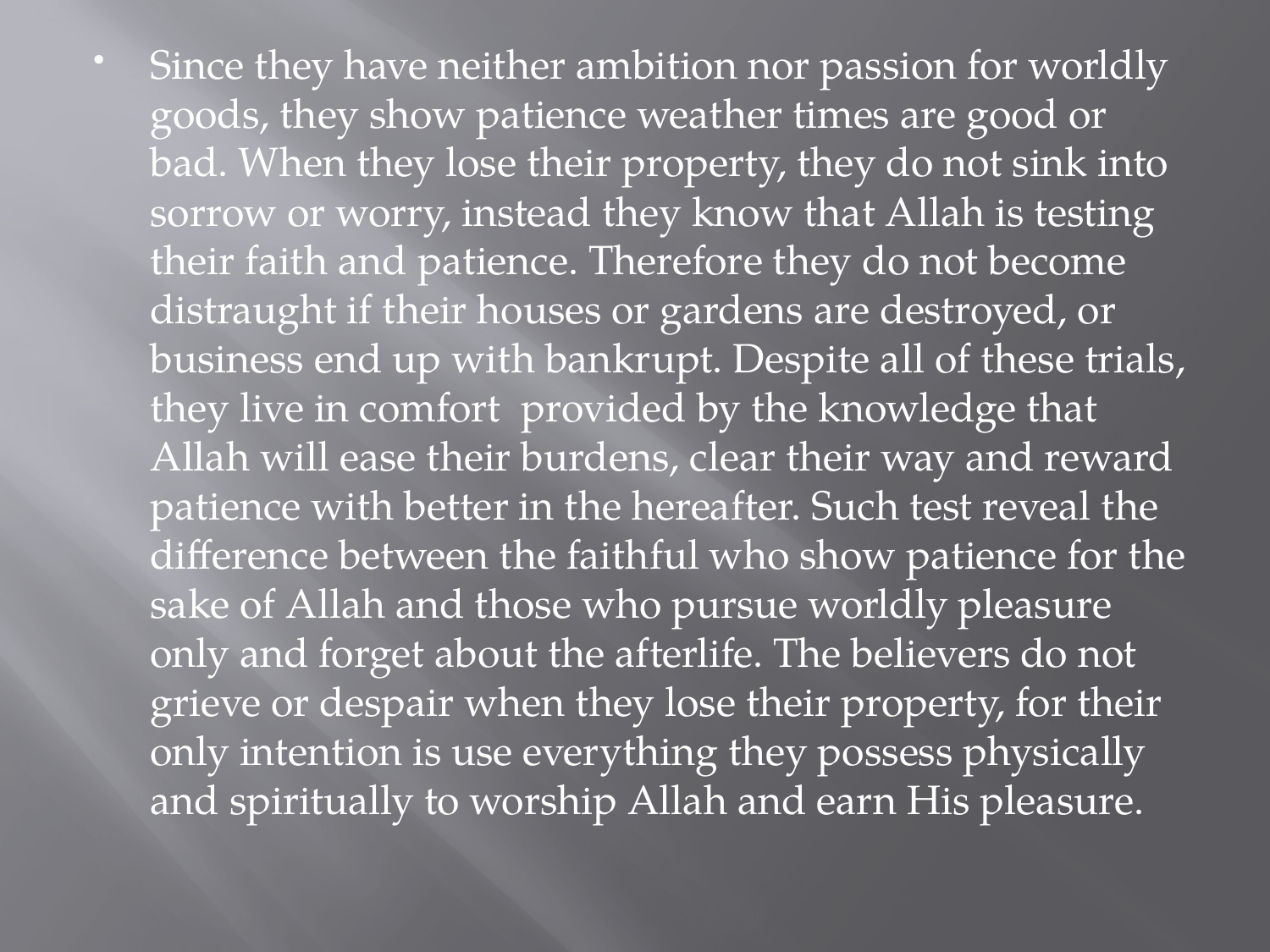

Since they have neither ambition nor passion for worldly goods, they show patience weather times are good or bad. When they lose their property, they do not sink into sorrow or worry, instead they know that Allah is testing their faith and patience. Therefore they do not become distraught if their houses or gardens are destroyed, or business end up with bankrupt. Despite all of these trials, they live in comfort  provided by the knowledge that Allah will ease their burdens, clear their way and reward patience with better in the hereafter. Such test reveal the difference between the faithful who show patience for the sake of Allah and those who pursue worldly pleasure only and forget about the afterlife. The believers do not grieve or despair when they lose their property, for their only intention is use everything they possess physically and spiritually to worship Allah and earn His pleasure.